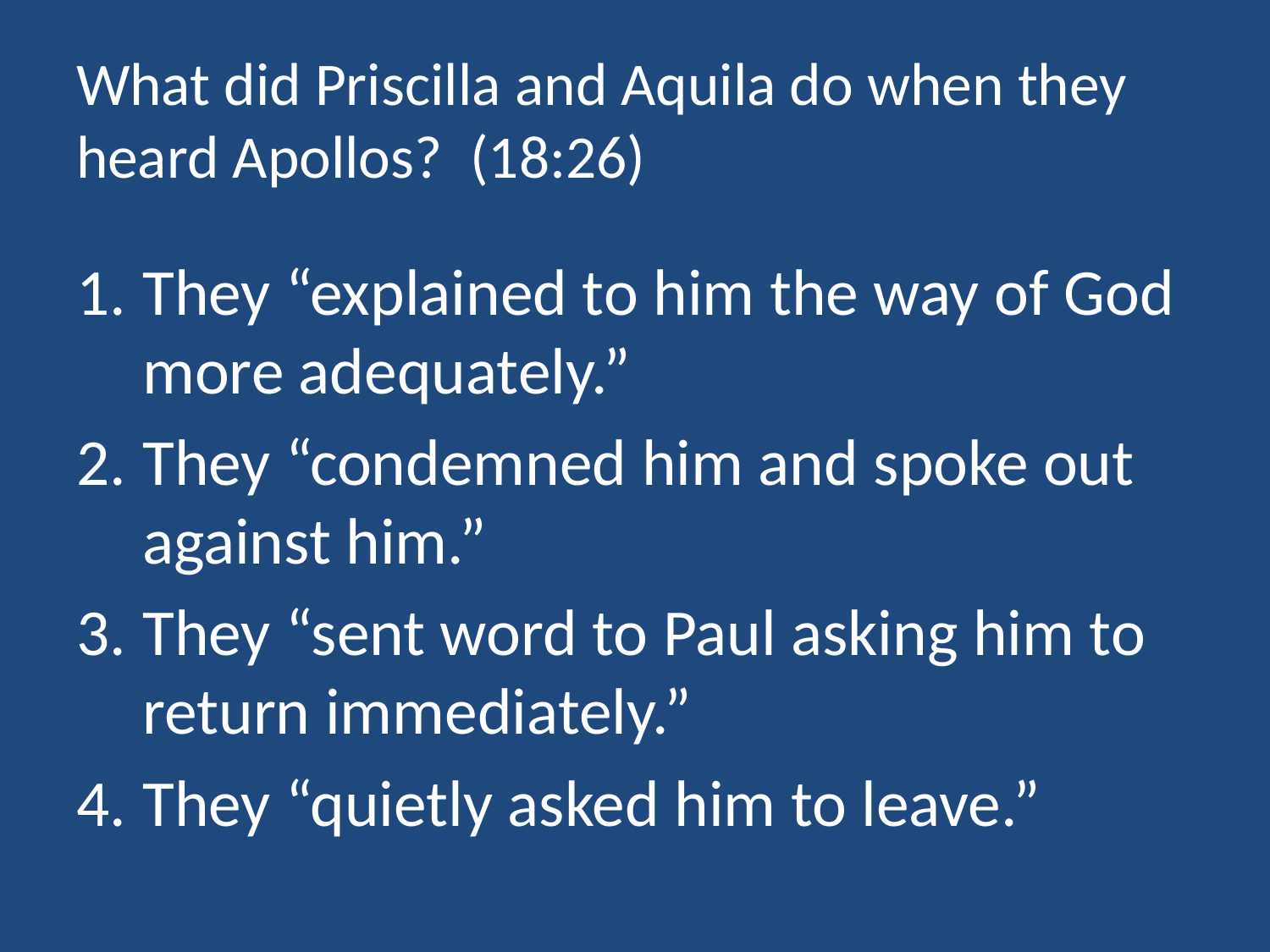

# What did Priscilla and Aquila do when they heard Apollos?  (18:26)
They “explained to him the way of God more adequately.”
They “condemned him and spoke out against him.”
They “sent word to Paul asking him to return immediately.”
They “quietly asked him to leave.”